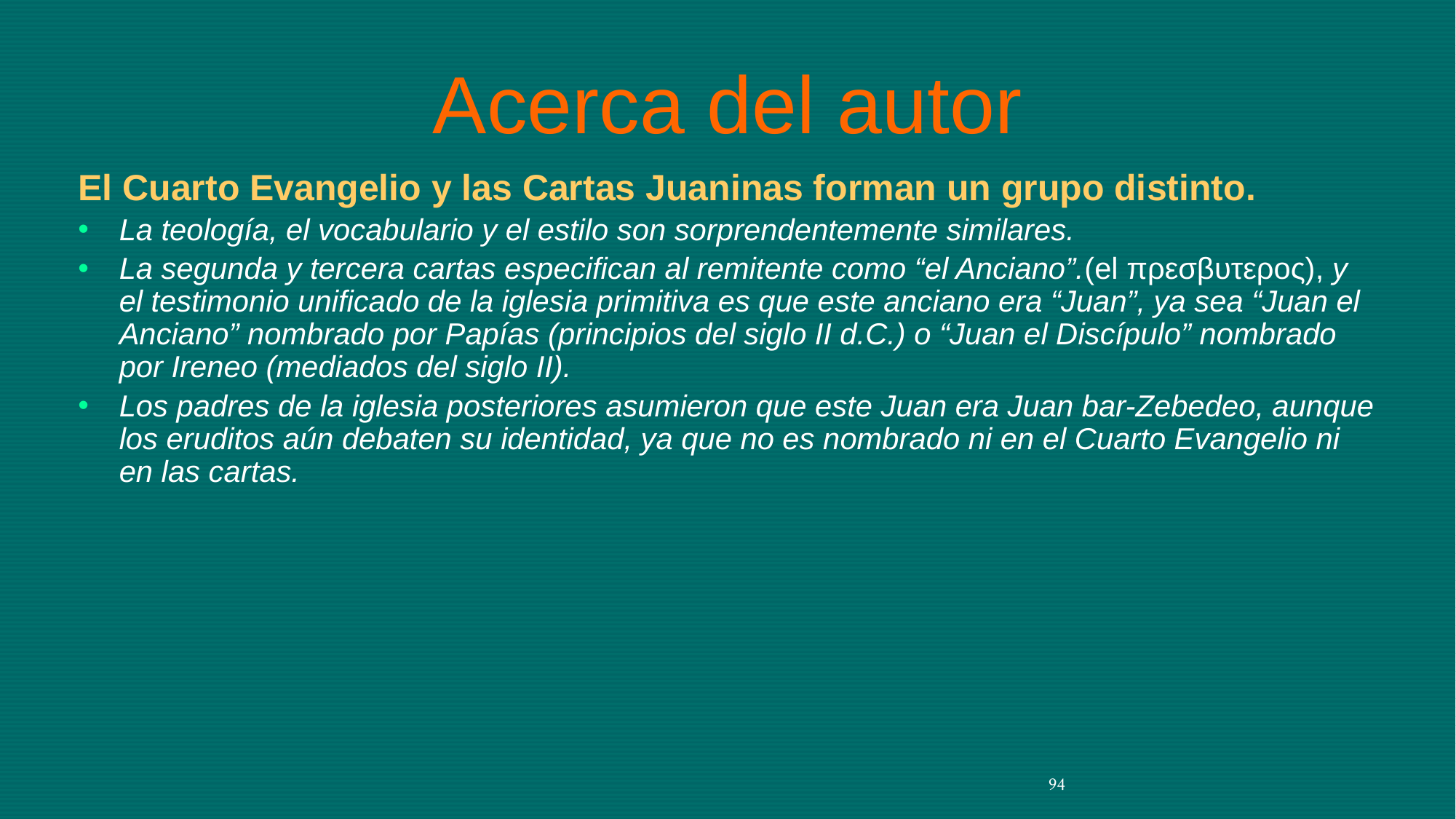

# Acerca del autor
El Cuarto Evangelio y las Cartas Juaninas forman un grupo distinto.
La teología, el vocabulario y el estilo son sorprendentemente similares.
La segunda y tercera cartas especifican al remitente como “el Anciano”.(el πρεσβυτερος), y el testimonio unificado de la iglesia primitiva es que este anciano era “Juan”, ya sea “Juan el Anciano” nombrado por Papías (principios del siglo II d.C.) o “Juan el Discípulo” nombrado por Ireneo (mediados del siglo II).
Los padres de la iglesia posteriores asumieron que este Juan era Juan bar-Zebedeo, aunque los eruditos aún debaten su identidad, ya que no es nombrado ni en el Cuarto Evangelio ni en las cartas.
94